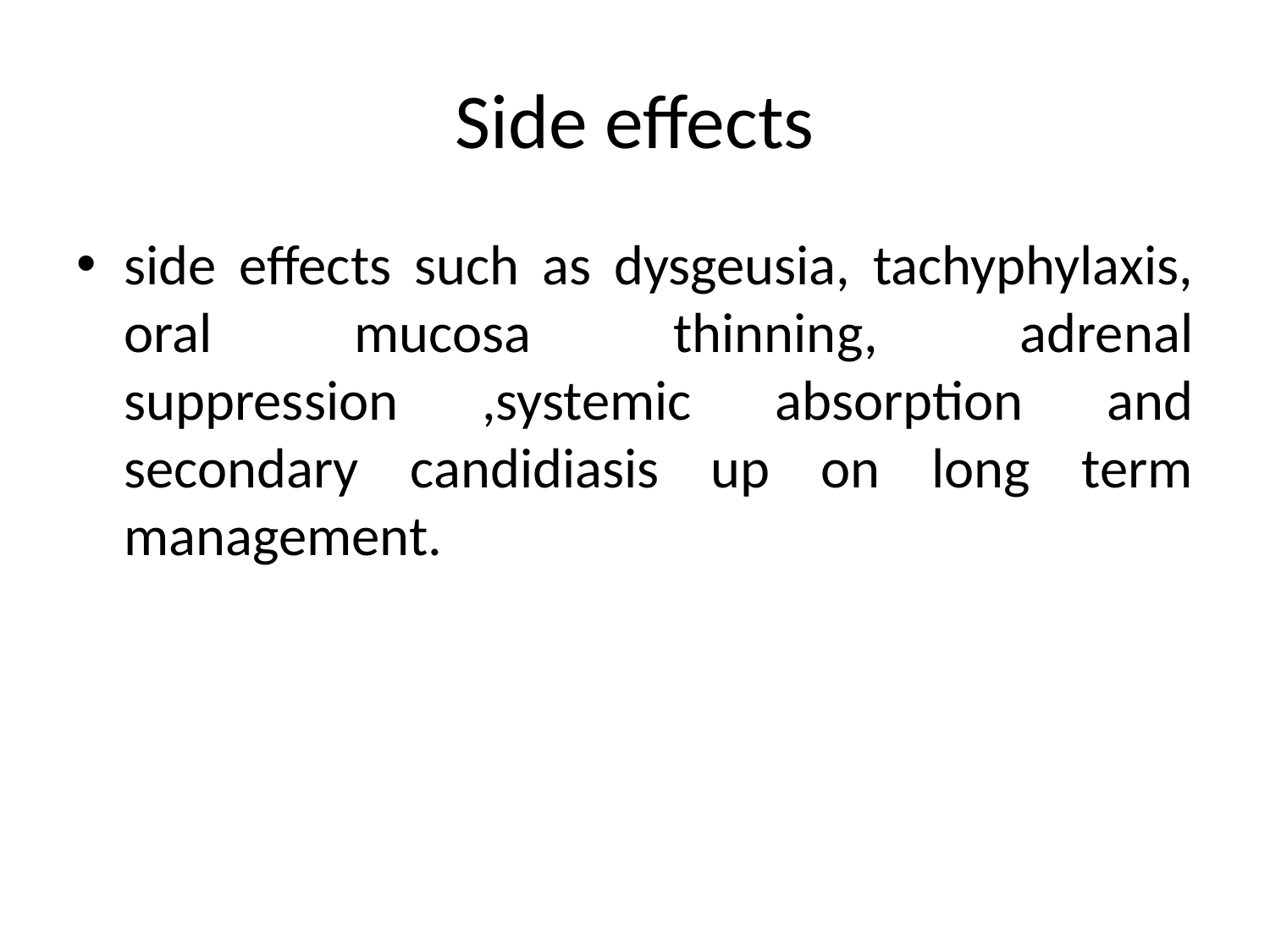

# Side effects
side effects such as dysgeusia, tachyphylaxis, oral mucosa thinning, adrenal suppression ,systemic absorption and secondary candidiasis up on long term management.